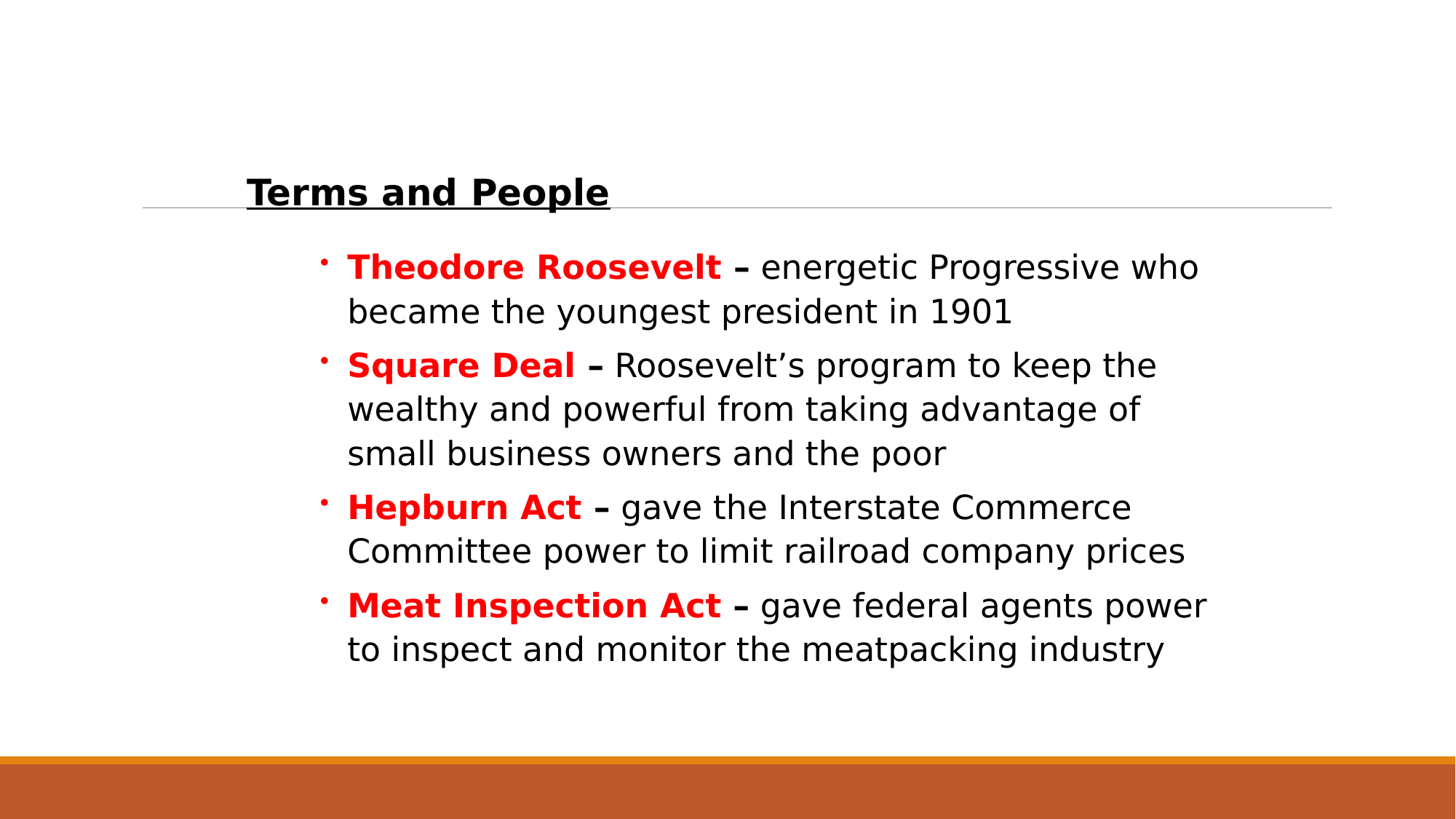

Terms and People
Theodore Roosevelt – energetic Progressive who became the youngest president in 1901
Square Deal – Roosevelt’s program to keep the wealthy and powerful from taking advantage of small business owners and the poor
Hepburn Act – gave the Interstate Commerce Committee power to limit railroad company prices
Meat Inspection Act – gave federal agents power to inspect and monitor the meatpacking industry